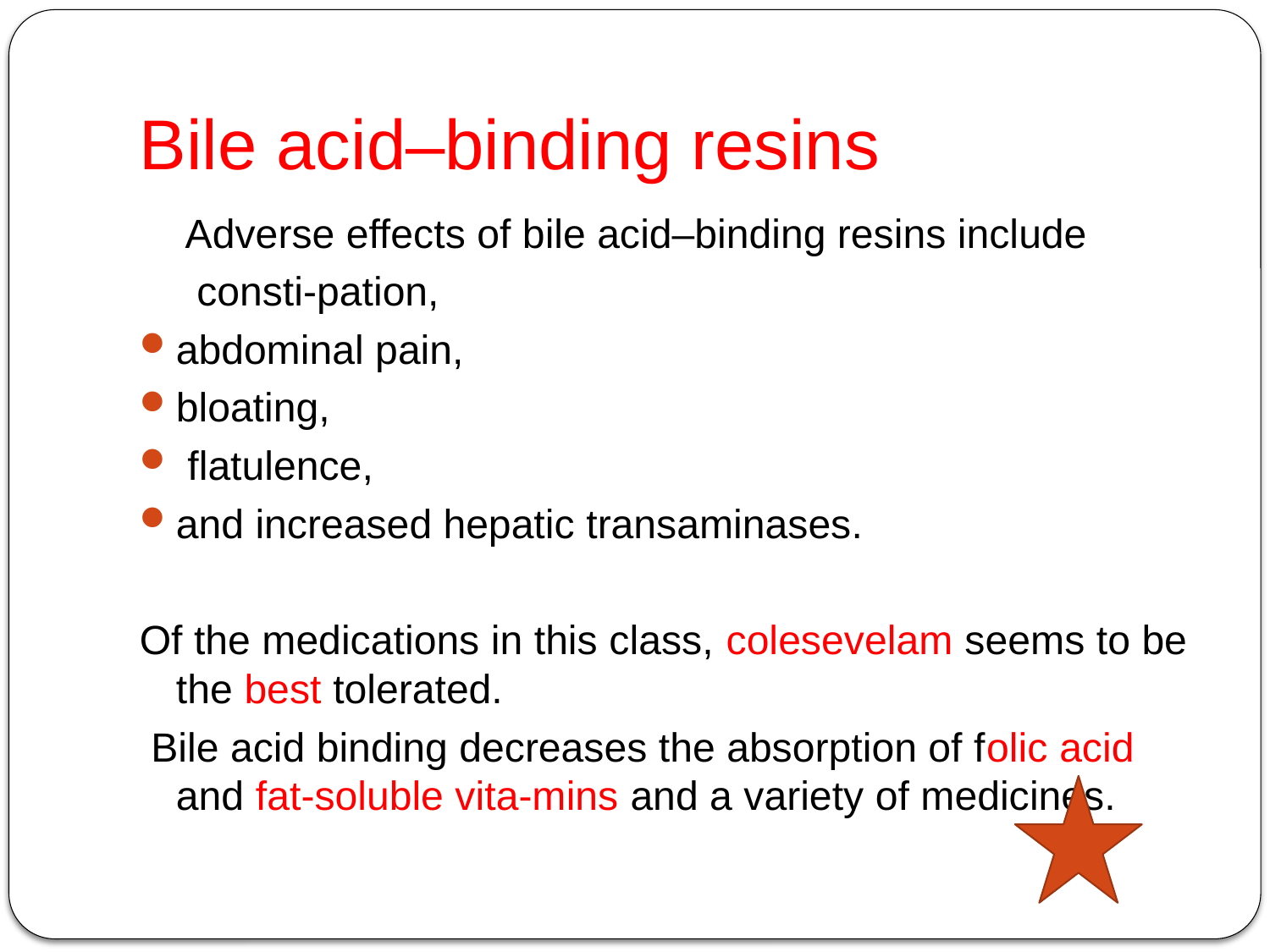

# Bile acid–binding resins
    Adverse effects of bile acid–binding resins include
     consti-pation,
abdominal pain,
bloating,
 flatulence,
and increased hepatic transaminases.

Of the medications in this class, colesevelam seems to be the best tolerated.
 Bile acid binding decreases the absorption of folic acid and fat-soluble vita-mins and a variety of medicines.